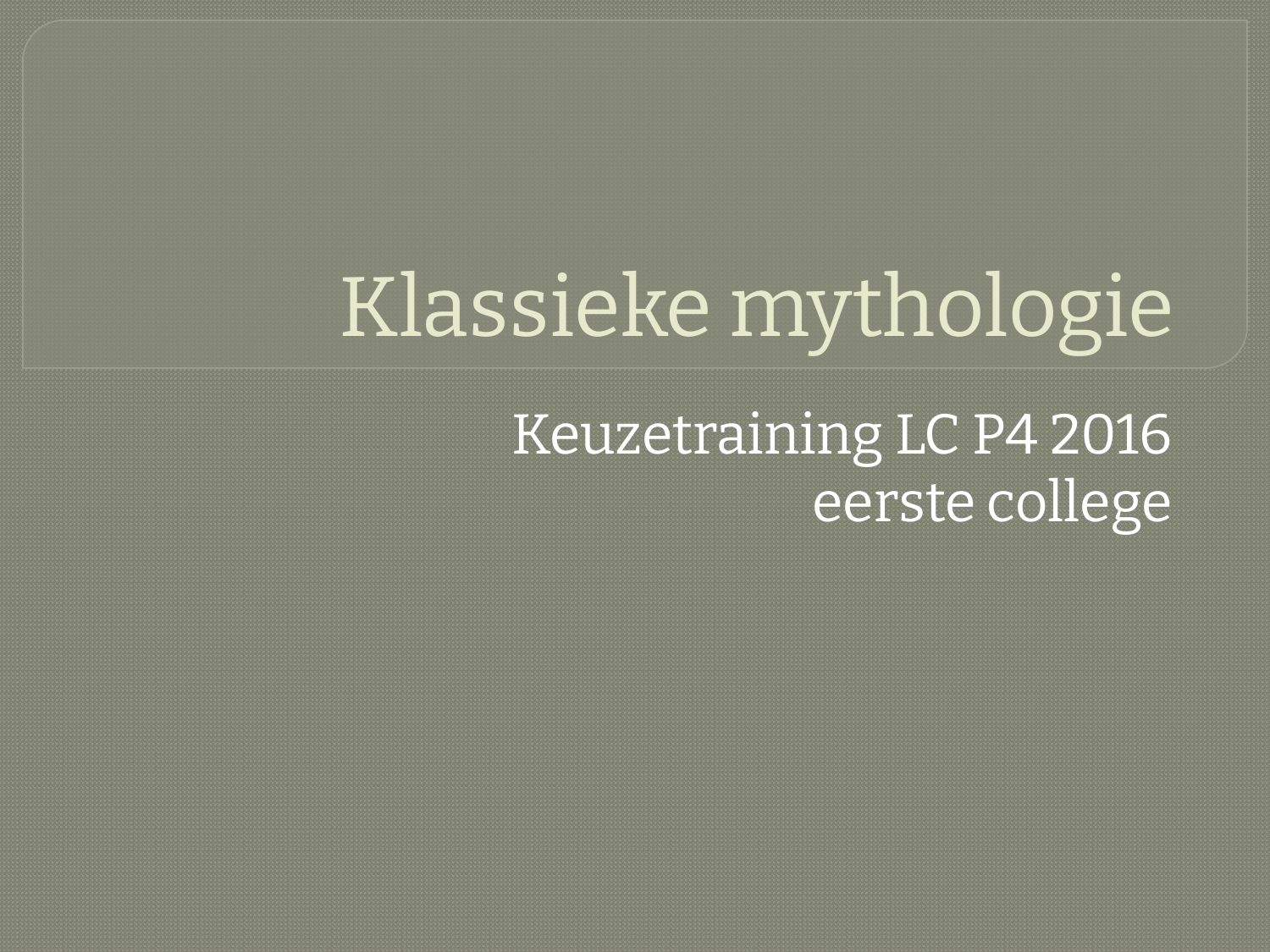

# Klassieke mythologie
Keuzetraining LC P4 2016
eerste college